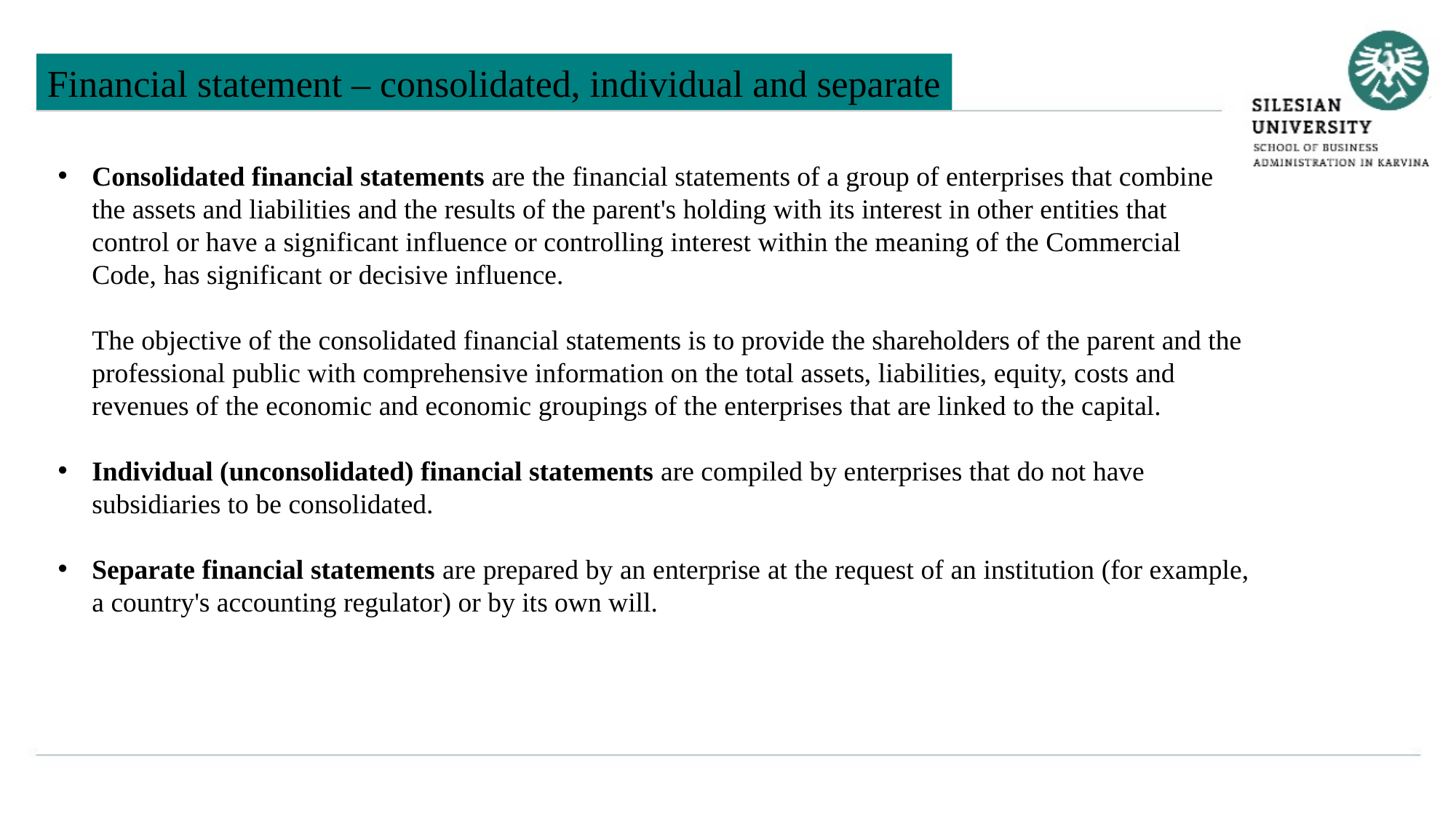

Financial statement – consolidated, individual and separate

Consolidated financial statements are the financial statements of a group of enterprises that combine the assets and liabilities and the results of the parent's holding with its interest in other entities that control or have a significant influence or controlling interest within the meaning of the Commercial Code, has significant or decisive influence.
The objective of the consolidated financial statements is to provide the shareholders of the parent and the professional public with comprehensive information on the total assets, liabilities, equity, costs and revenues of the economic and economic groupings of the enterprises that are linked to the capital.
Individual (unconsolidated) financial statements are compiled by enterprises that do not have subsidiaries to be consolidated.
Separate financial statements are prepared by an enterprise at the request of an institution (for example, a country's accounting regulator) or by its own will.